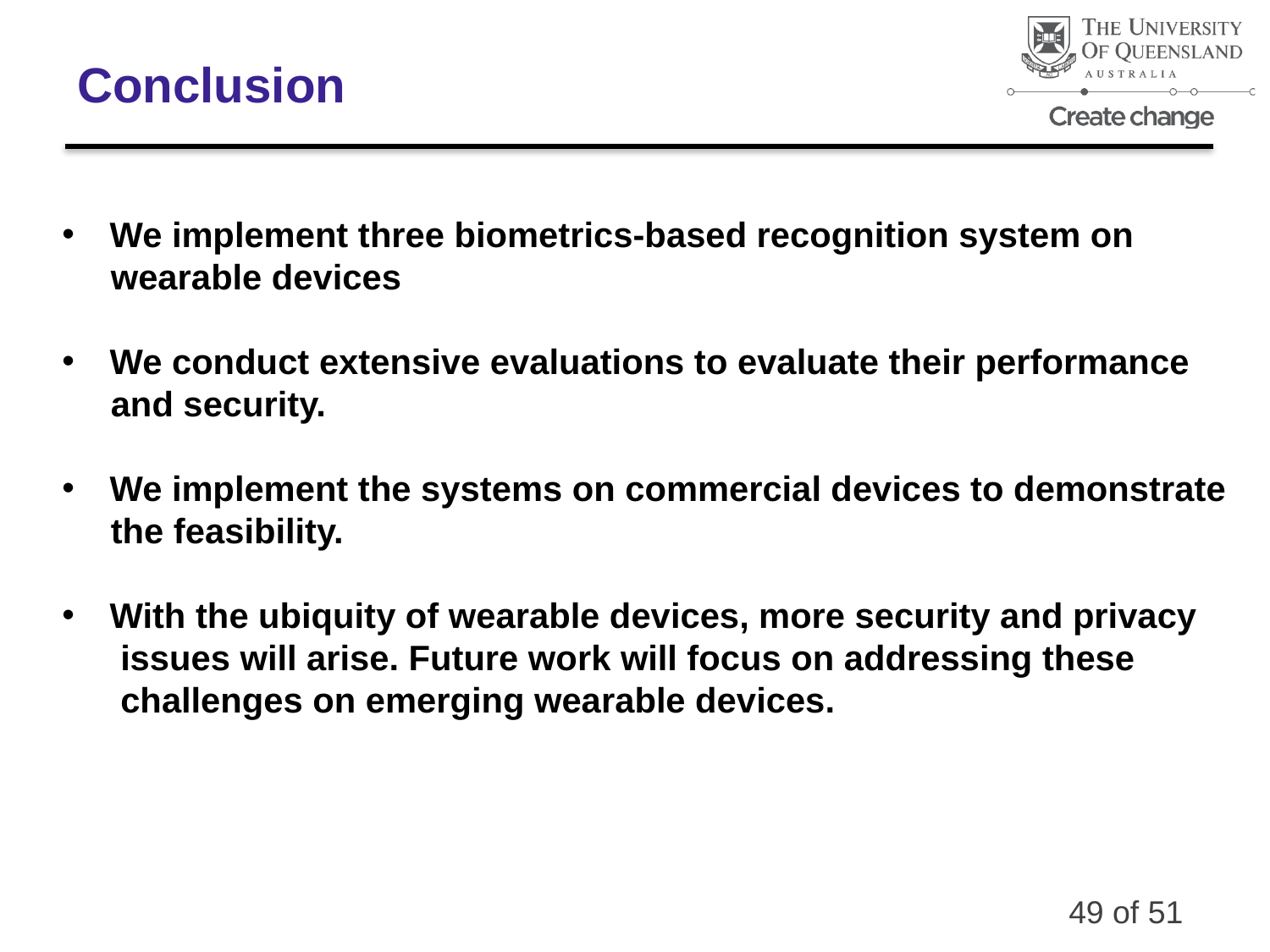

Conclusion
We implement three biometrics-based recognition system on
     wearable devices

We conduct extensive evaluations to evaluate their performance
     and security.

We implement the systems on commercial devices to demonstrate
     the feasibility.

With the ubiquity of wearable devices, more security and privacy
      issues will arise. Future work will focus on addressing these
      challenges on emerging wearable devices.